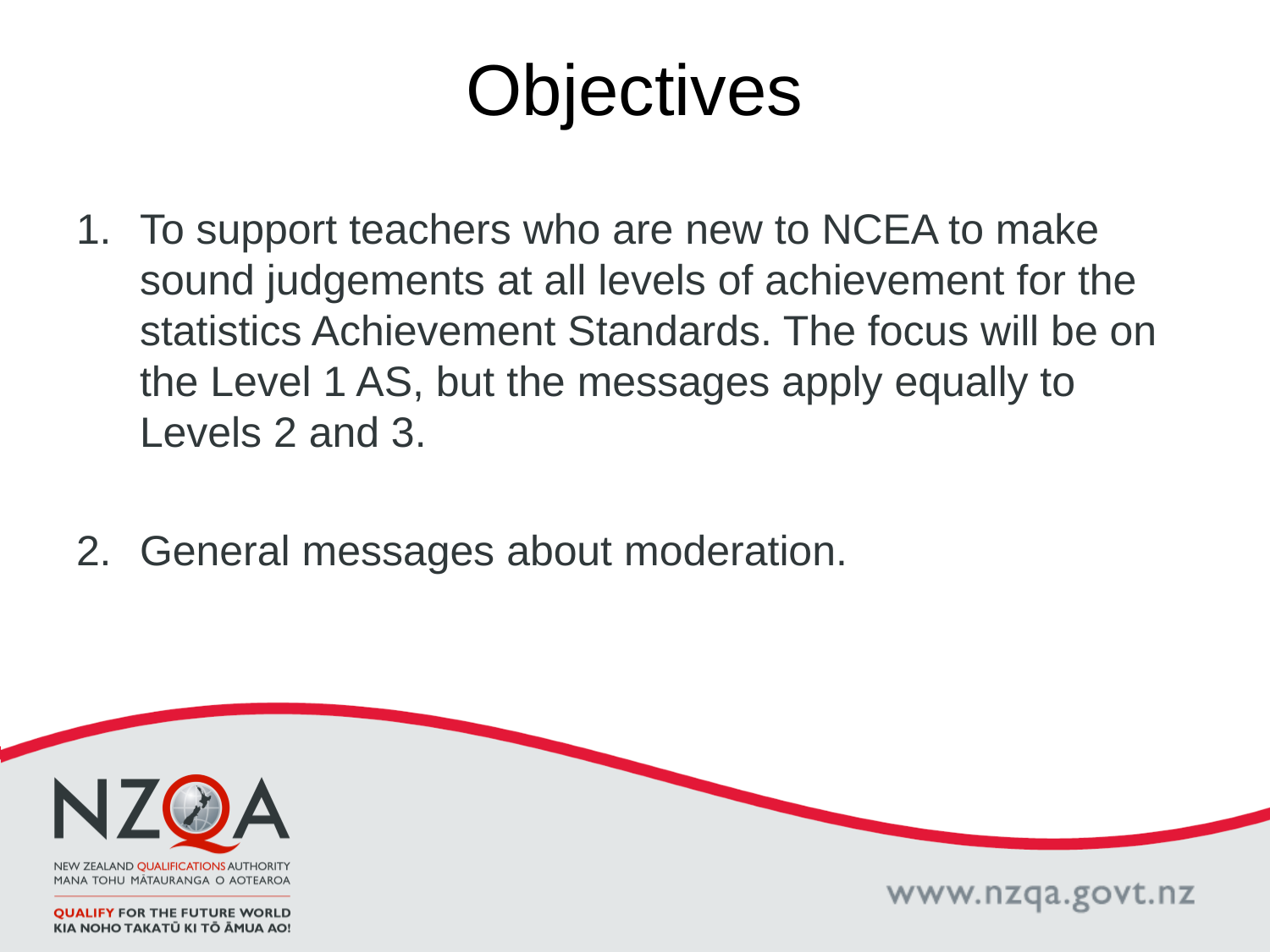

# Objectives

To support teachers who are new to NCEA to make sound judgements at all levels of achievement for the statistics Achievement Standards. The focus will be on the Level 1 AS, but the messages apply equally to Levels 2 and 3.

General messages about moderation.